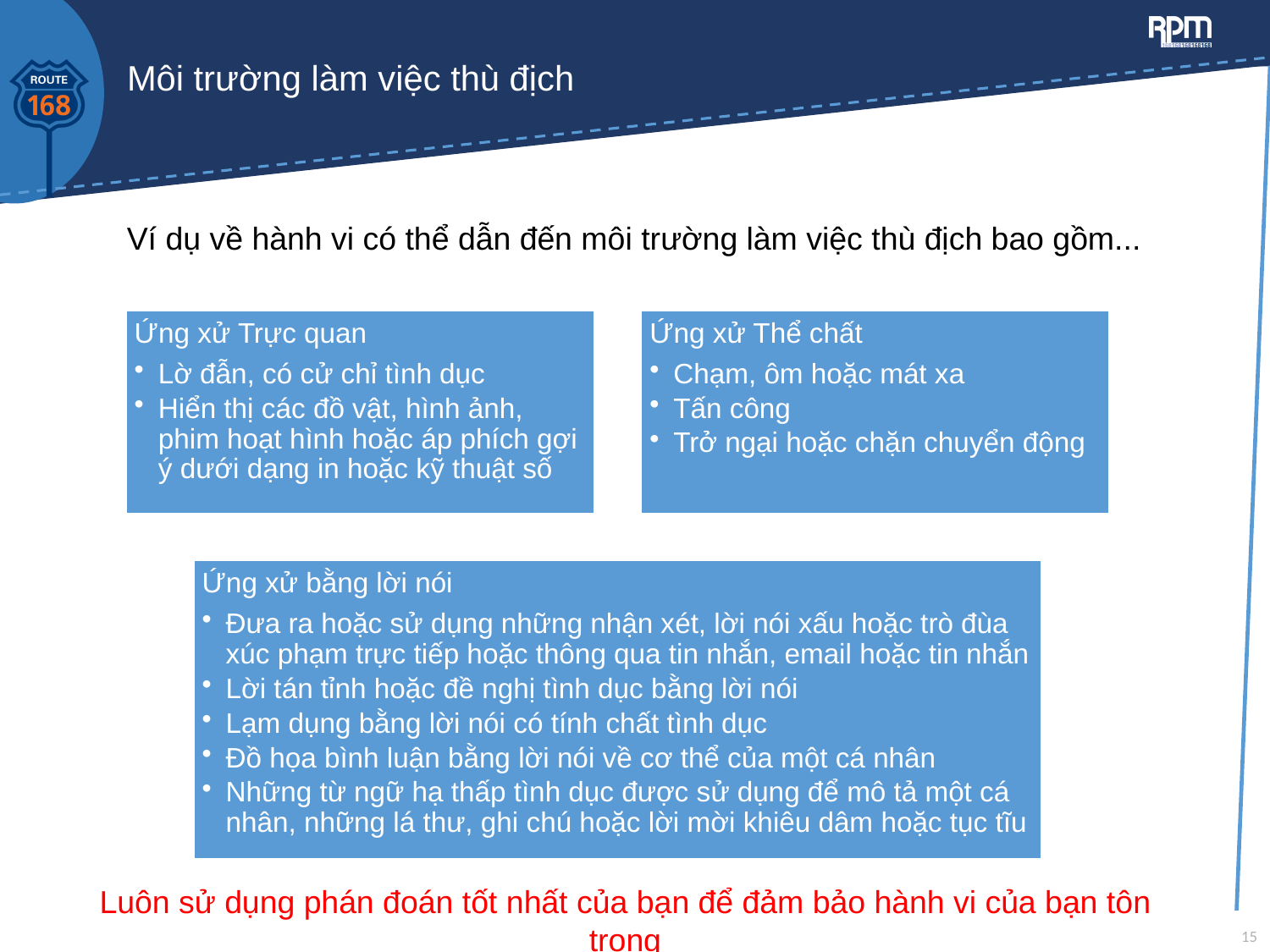

# Môi trường làm việc thù địch
Ví dụ về hành vi có thể dẫn đến môi trường làm việc thù địch bao gồm...
Ứng xử Trực quan
Lờ đẫn, có cử chỉ tình dục
Hiển thị các đồ vật, hình ảnh, phim hoạt hình hoặc áp phích gợi ý dưới dạng in hoặc kỹ thuật số
Ứng xử Thể chất
Chạm, ôm hoặc mát xa
Tấn công
Trở ngại hoặc chặn chuyển động
Ứng xử bằng lời nói
Đưa ra hoặc sử dụng những nhận xét, lời nói xấu hoặc trò đùa xúc phạm trực tiếp hoặc thông qua tin nhắn, email hoặc tin nhắn
Lời tán tỉnh hoặc đề nghị tình dục bằng lời nói
Lạm dụng bằng lời nói có tính chất tình dục
Đồ họa bình luận bằng lời nói về cơ thể của một cá nhân
Những từ ngữ hạ thấp tình dục được sử dụng để mô tả một cá nhân, những lá thư, ghi chú hoặc lời mời khiêu dâm hoặc tục tĩu
Luôn sử dụng phán đoán tốt nhất của bạn để đảm bảo hành vi của bạn tôn trọng
15